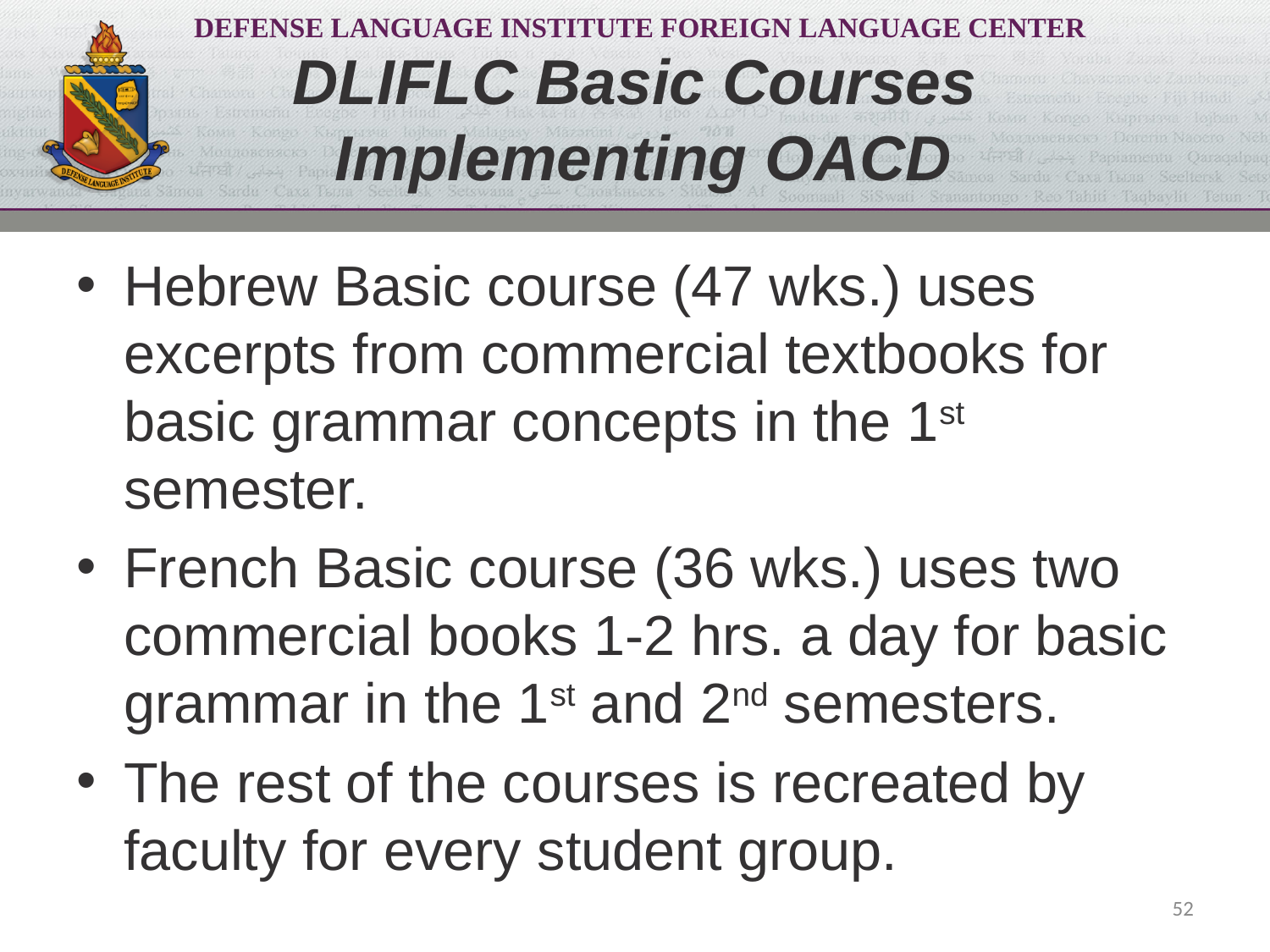

# DLIFLC Basic Courses Implementing OACD
Hebrew Basic course (47 wks.) uses excerpts from commercial textbooks for basic grammar concepts in the 1st semester.
French Basic course (36 wks.) uses two commercial books 1-2 hrs. a day for basic grammar in the 1st and 2nd semesters.
The rest of the courses is recreated by faculty for every student group.

52